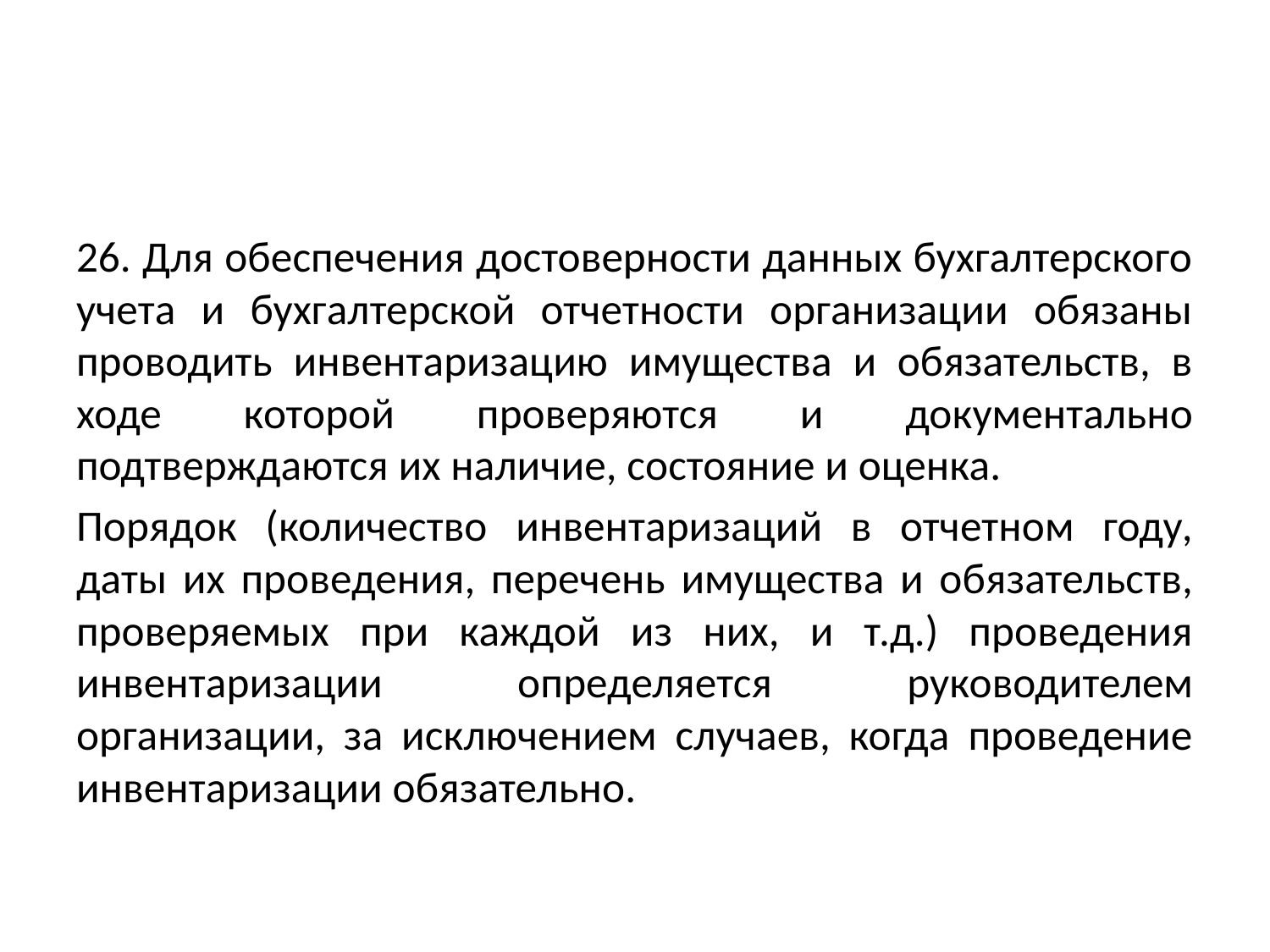

#
26. Для обеспечения достоверности данных бухгалтерского учета и бухгалтерской отчетности организации обязаны проводить инвентаризацию имущества и обязательств, в ходе которой проверяются и документально подтверждаются их наличие, состояние и оценка.
Порядок (количество инвентаризаций в отчетном году, даты их проведения, перечень имущества и обязательств, проверяемых при каждой из них, и т.д.) проведения инвентаризации определяется руководителем организации, за исключением случаев, когда проведение инвентаризации обязательно.